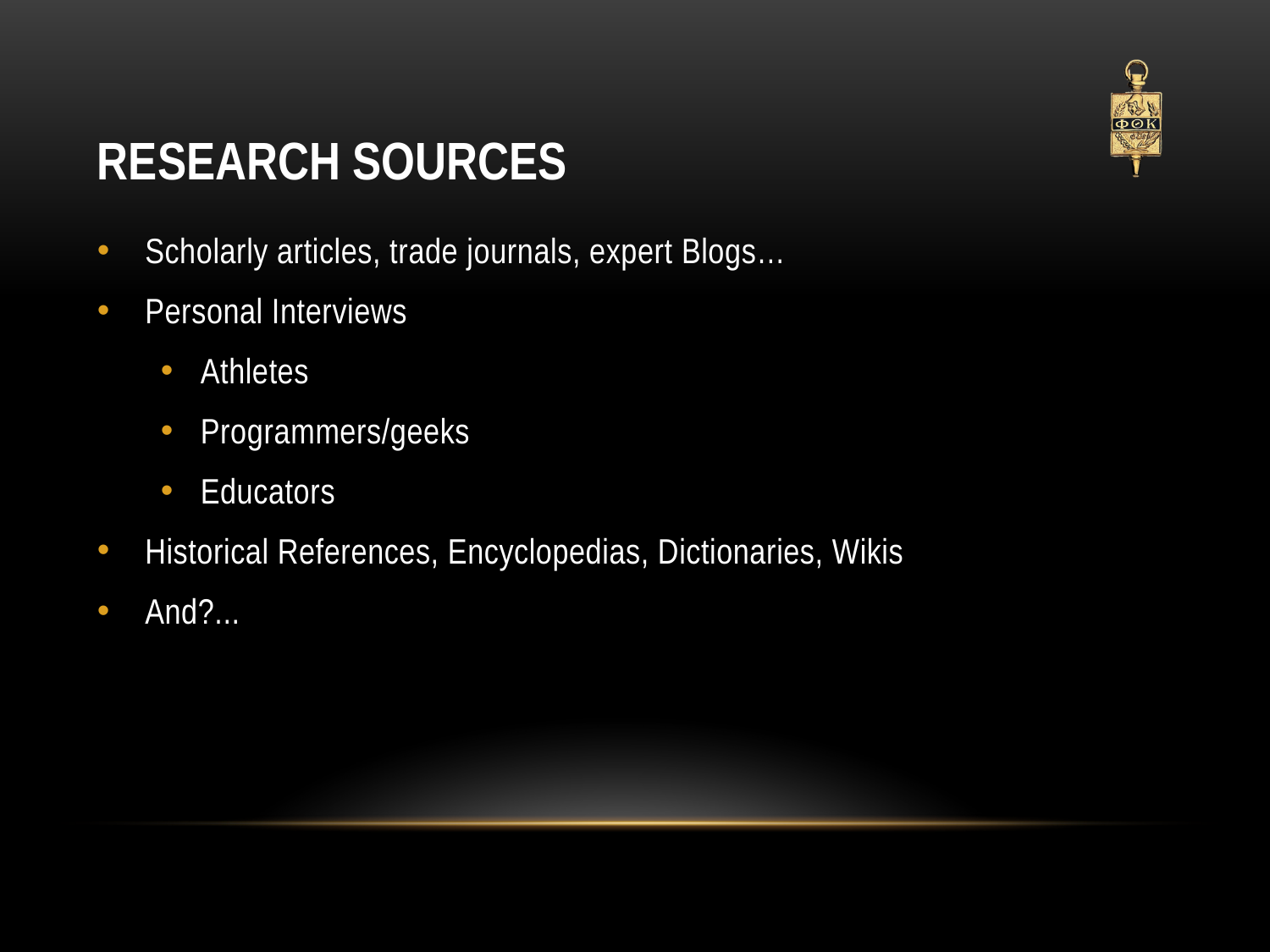

# Research Sources
Scholarly articles, trade journals, expert Blogs…
Personal Interviews
Athletes
Programmers/geeks
Educators
Historical References, Encyclopedias, Dictionaries, Wikis
And?...